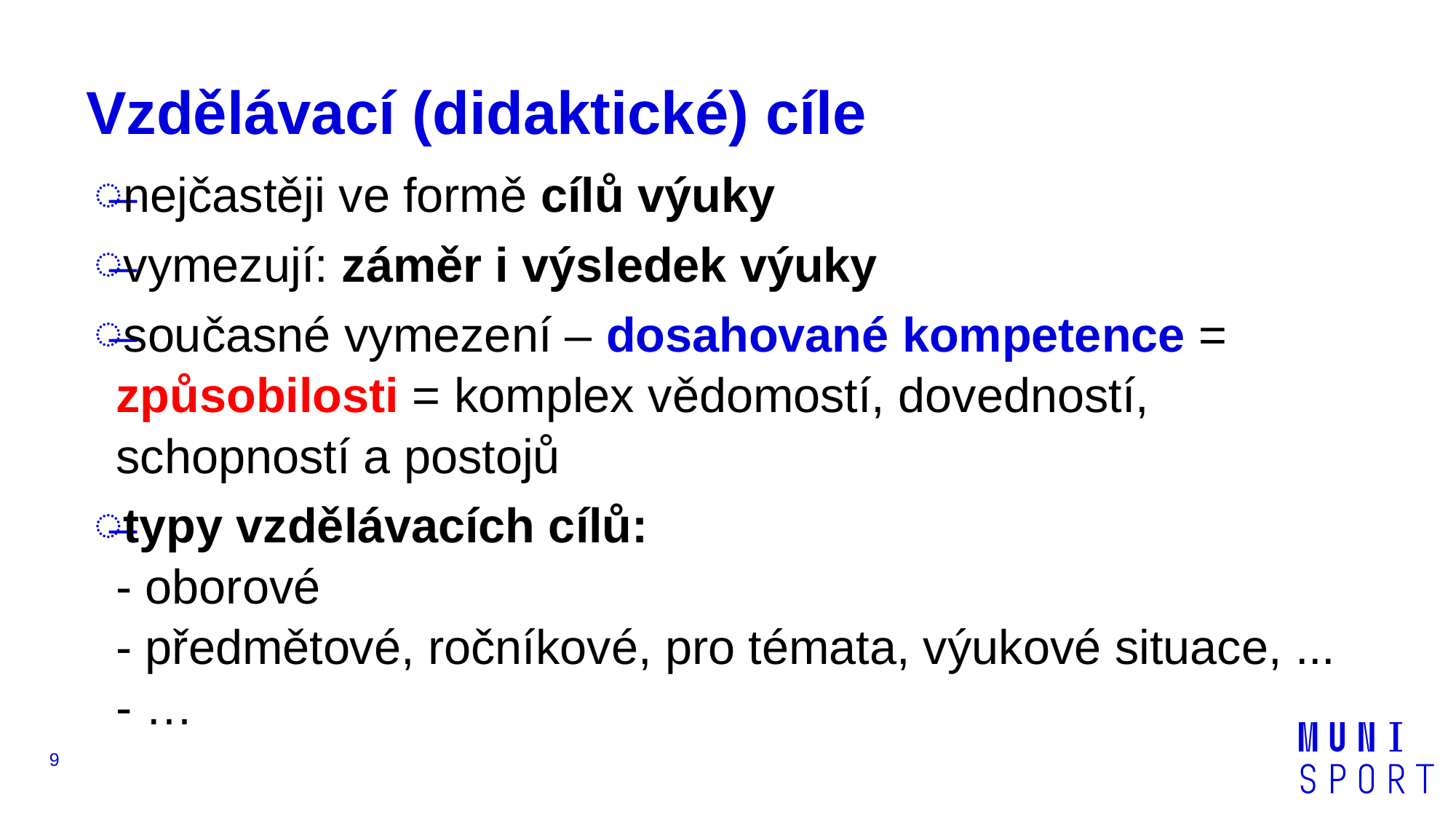

# Vzdělávací (didaktické) cíle
nejčastěji ve formě cílů výuky
vymezují: záměr i výsledek výuky
současné vymezení – dosahované kompetence = způsobilosti = komplex vědomostí, dovedností,
schopností a postojů
typy vzdělávacích cílů:
- oborové
- předmětové, ročníkové, pro témata, výukové situace, ...
- …
9